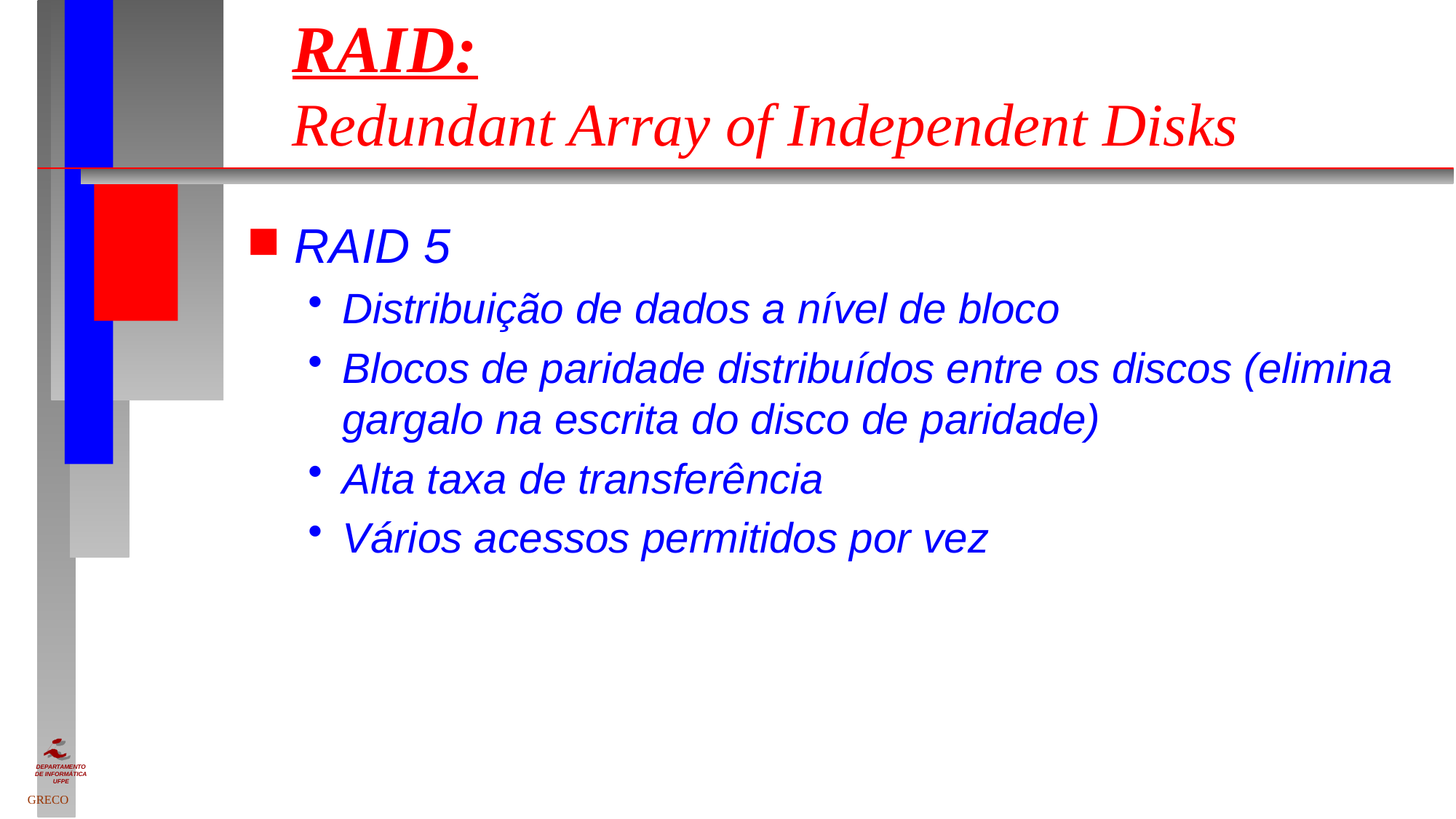

# RAID: Redundant Array of Independent Disks
RAID 5
Distribuição de dados a nível de bloco
Blocos de paridade distribuídos entre os discos (elimina gargalo na escrita do disco de paridade)
Alta taxa de transferência
Vários acessos permitidos por vez